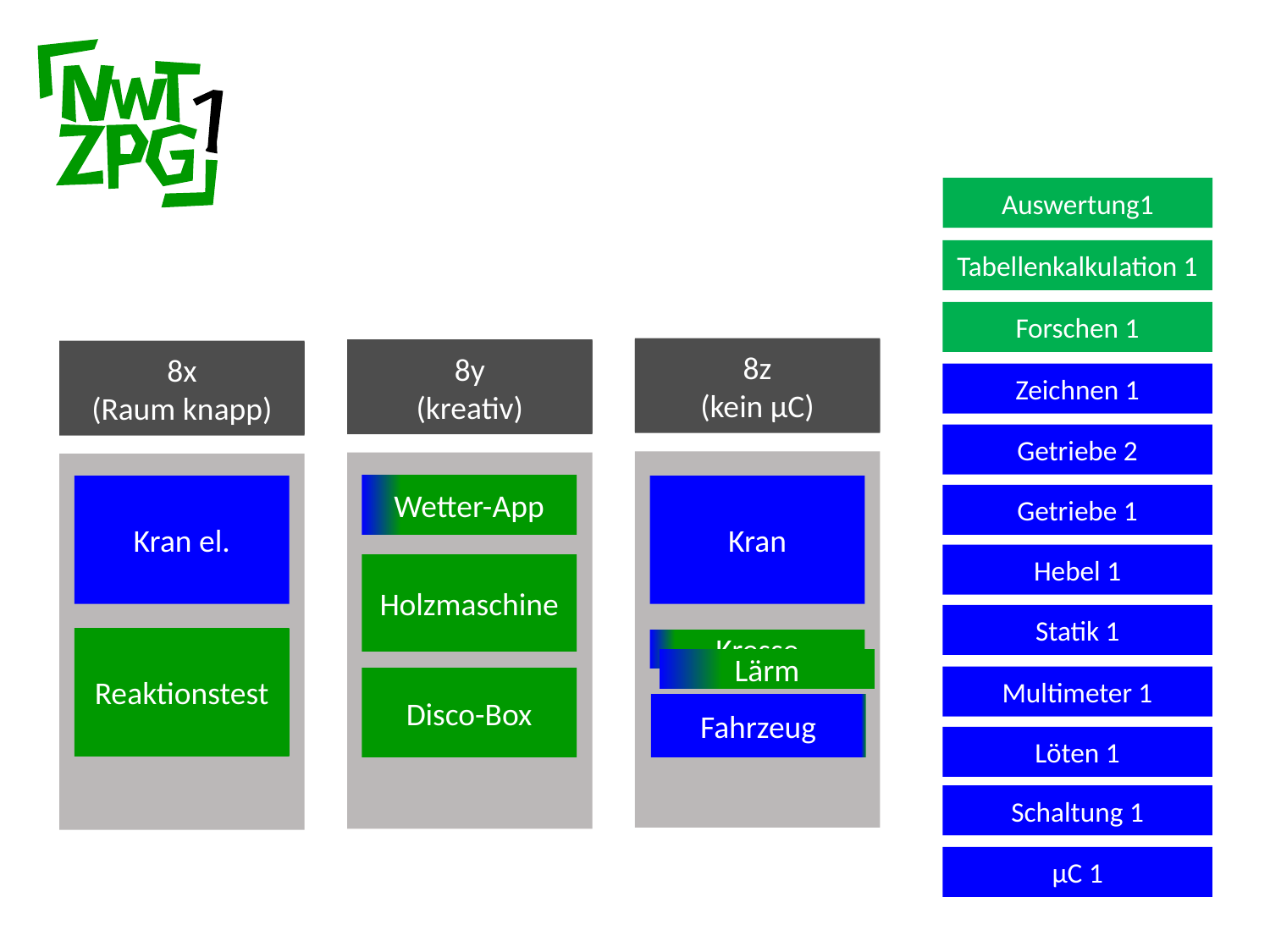

Forschen

Entwickeln

Organisation
Mündigkeit
Auswertung1
Tabellenkalkulation 1
Forschen 1
8z
8z
(kein µC)
8y
8y
(kreativ)
8x
8x
(Raum knapp)

Wetter-App
Kran el.
Kran
Holzmaschine
Reaktionstest
Kresse
Lärm
Disco-Box
Fahrzeug

 Refl.

Projektphase

Qualifizierung

Aus-blick
Zeichnen 1
Getriebe 2
Getriebe 1
Hebel 1
Statik 1
Multimeter 1
Löten 1
Schaltung 1
µC 1